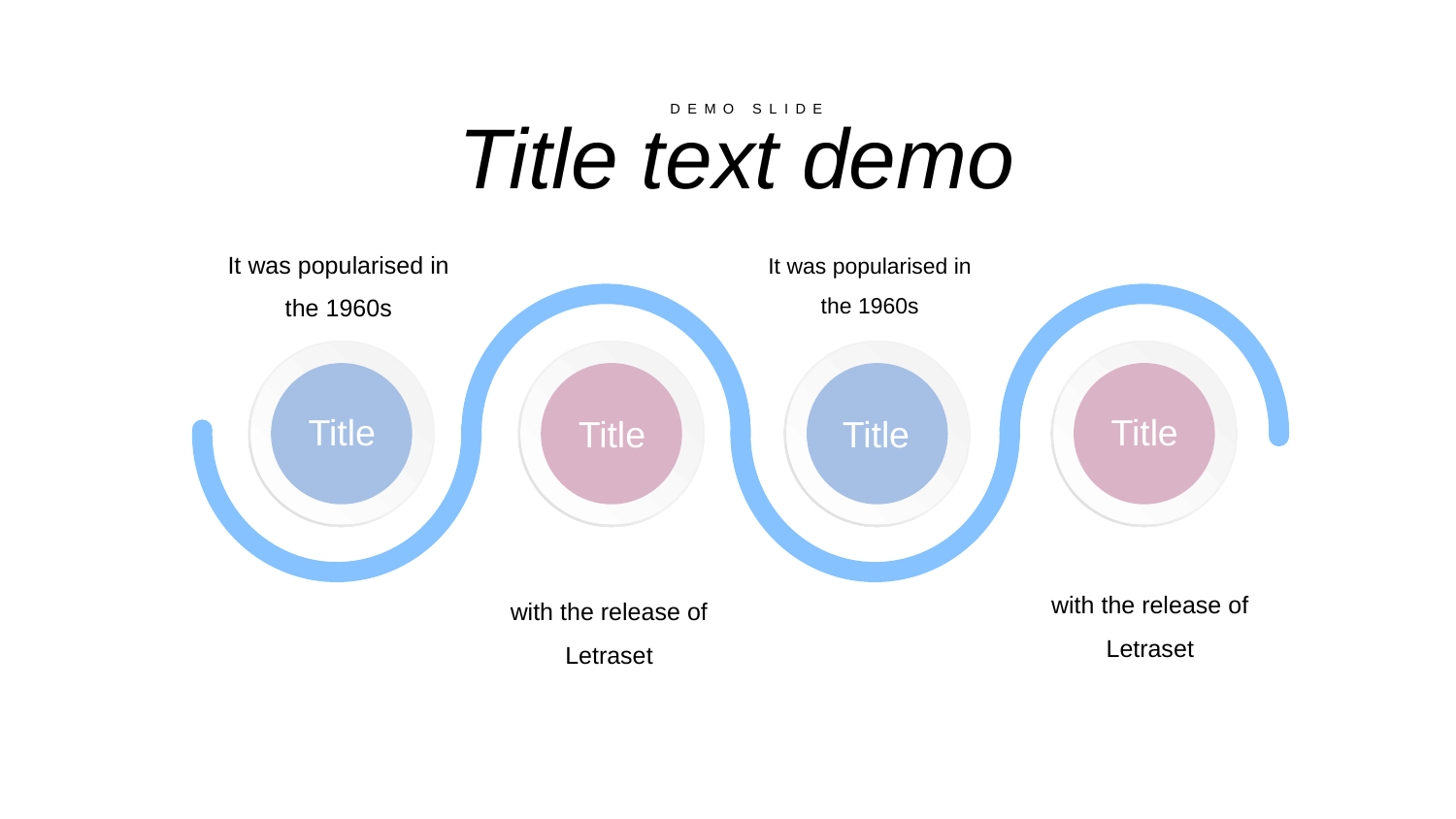

demo slide
Title text demo
It was popularised in the 1960s
It was popularised in the 1960s

Title

Title

Title

Title
with the release of Letraset
with the release of Letraset